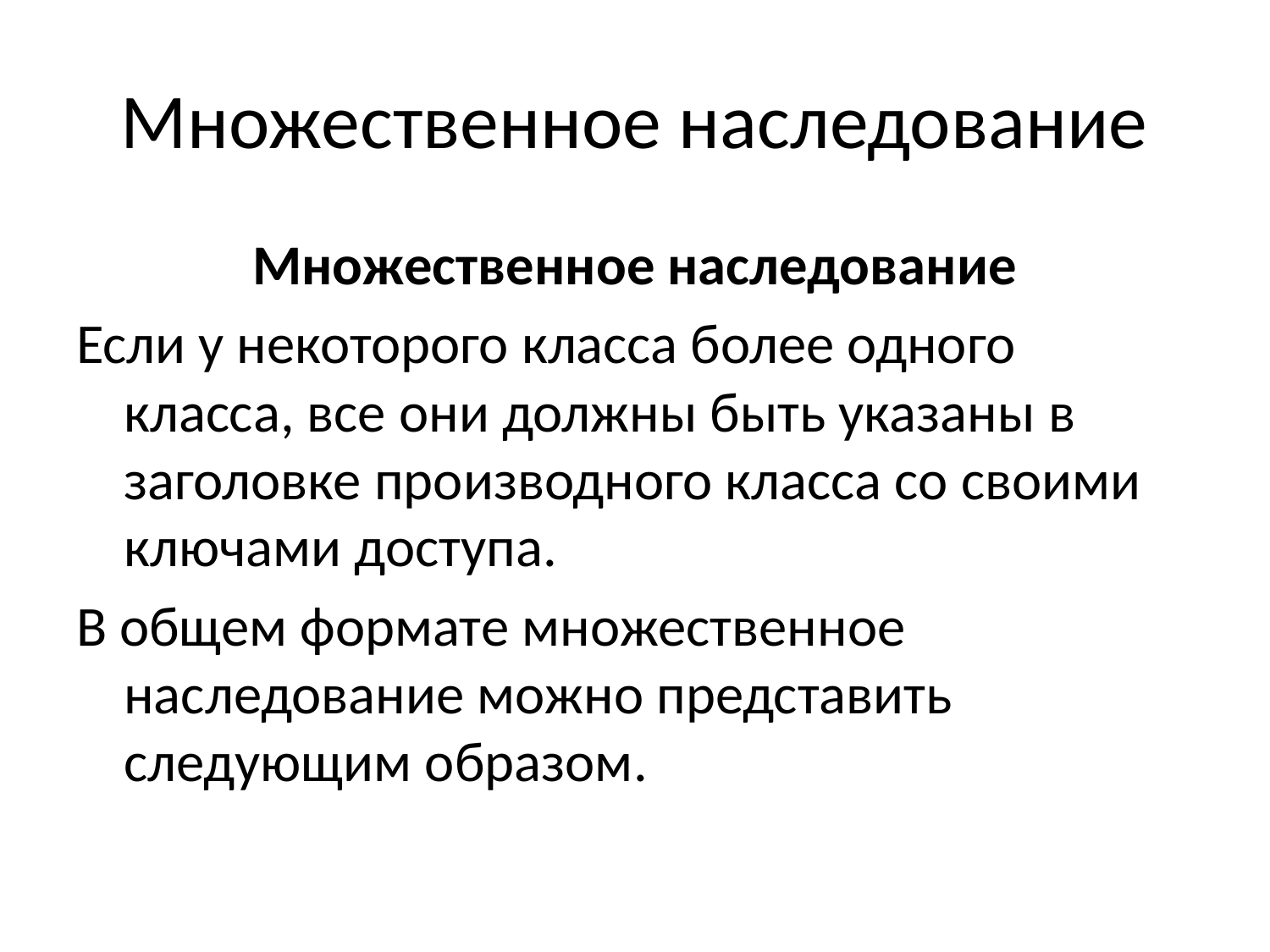

# Множественное наследование
Множественное наследование
Если у некоторого класса более одного класса, все они должны быть указаны в заголовке производного класса со своими ключами доступа.
В общем формате множественное наследование можно представить следующим образом.